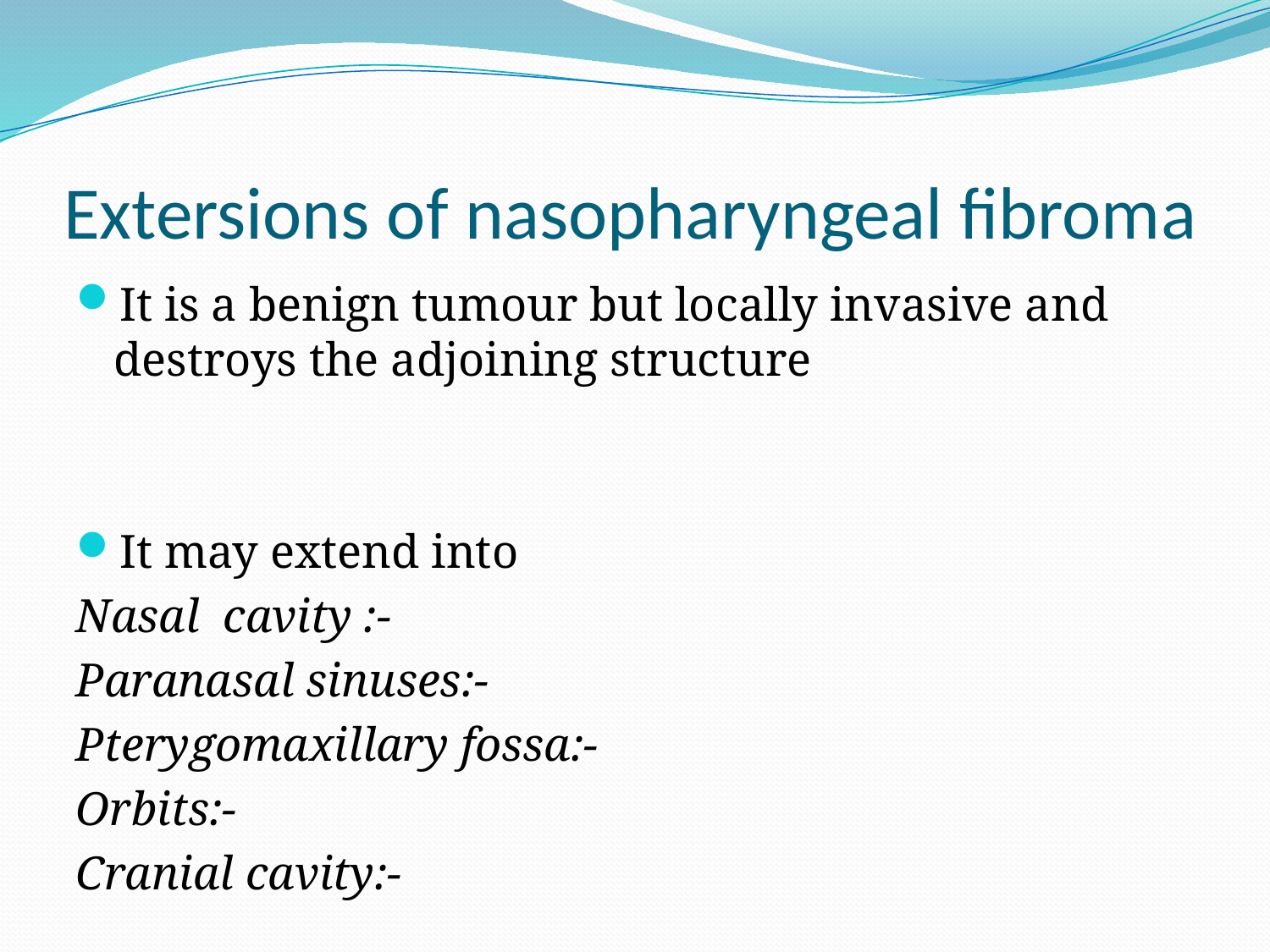

# Extersions of nasopharyngeal fibroma
It is a benign tumour but locally invasive and destroys the adjoining structure

It may extend into
Nasal  cavity :-
Paranasal sinuses:-
Pterygomaxillary fossa:-
Orbits:-
Cranial cavity:-